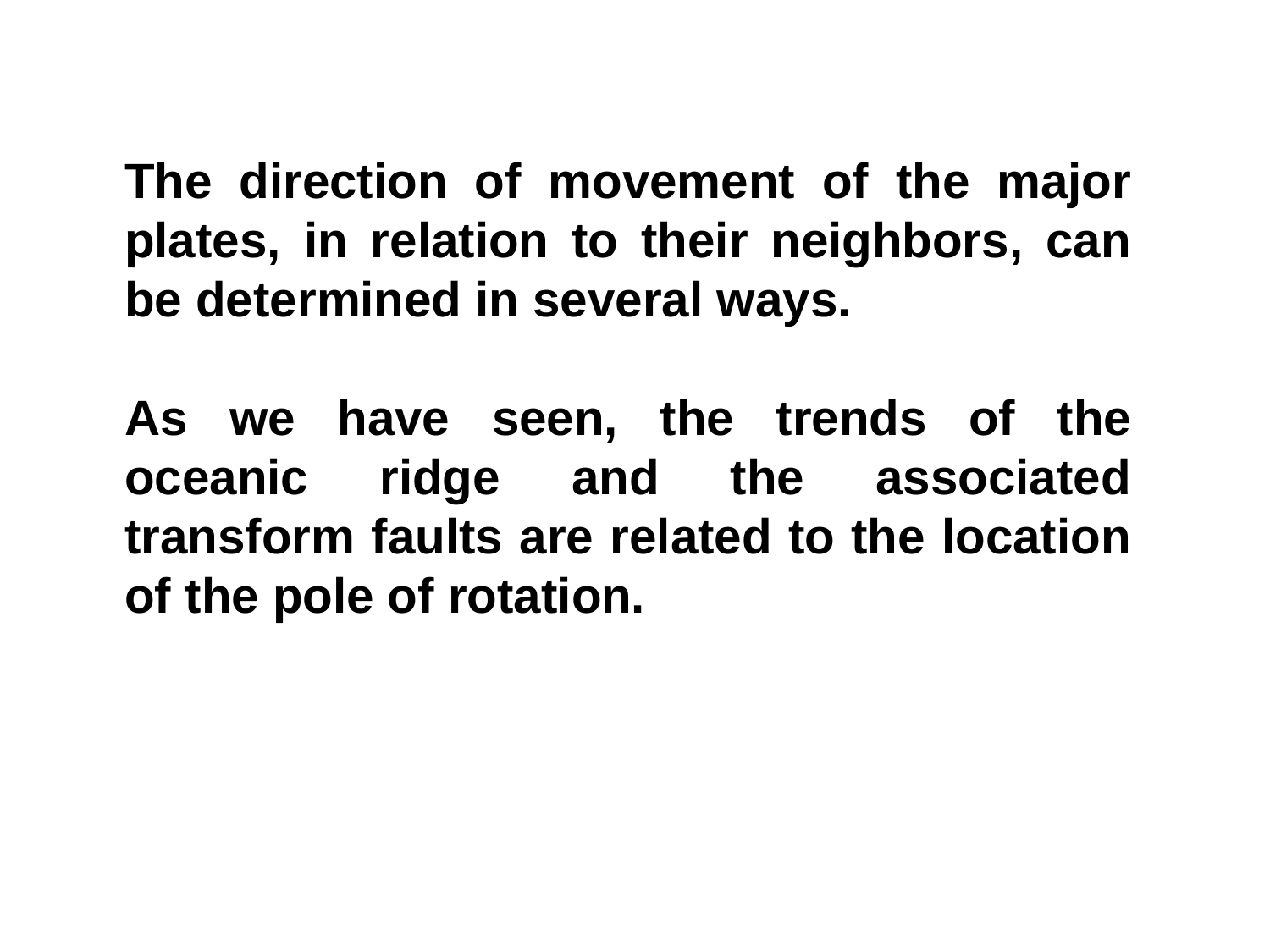

The direction of movement of the major plates, in relation to their neighbors, can be determined in several ways.

As we have seen, the trends of the oceanic ridge and the associated transform faults are related to the location of the pole of rotation.